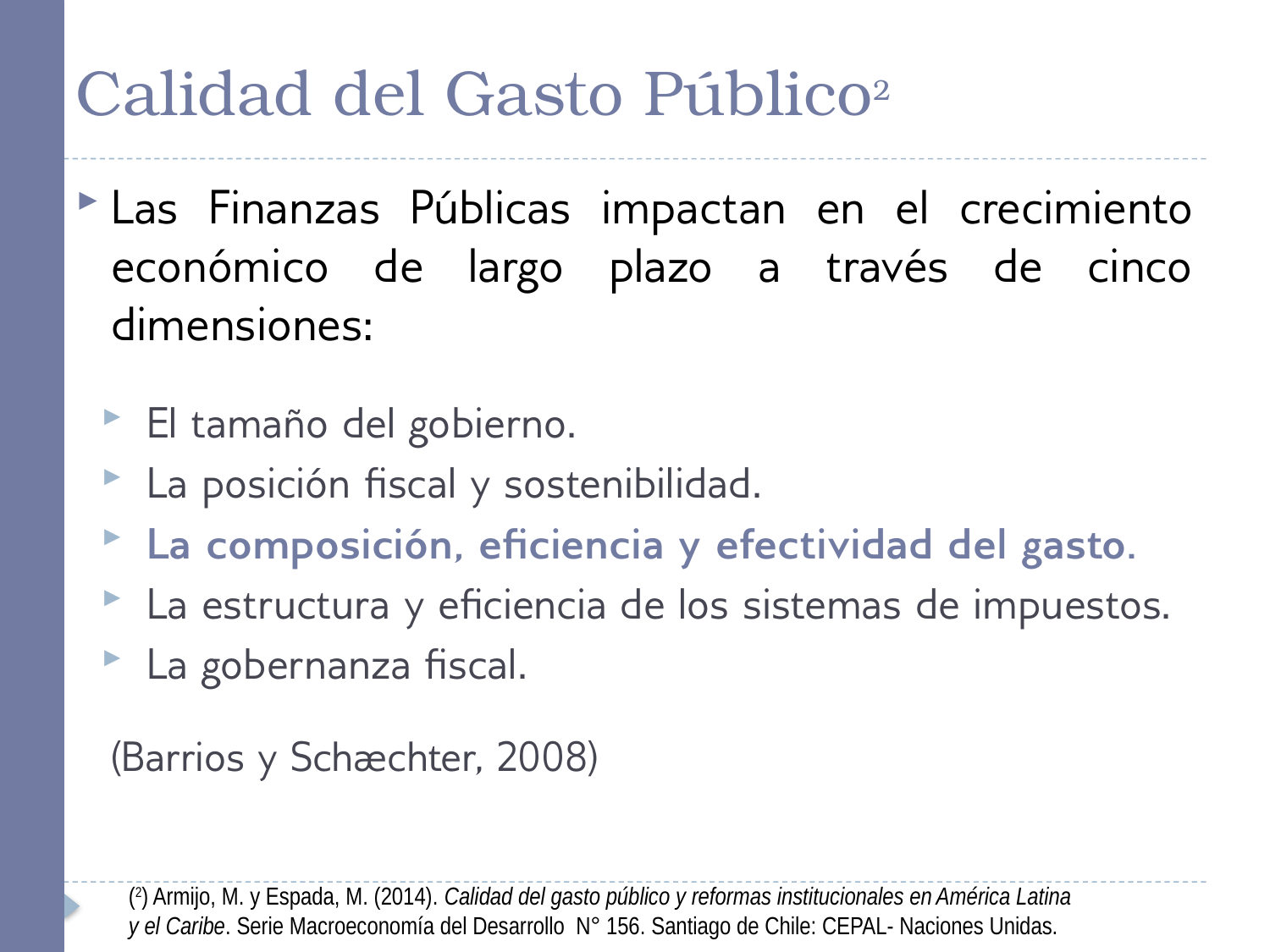

# Calidad del Gasto Público2
Las Finanzas Públicas impactan en el crecimiento económico de largo plazo a través de cinco dimensiones:

El tamaño del gobierno.
La posición fiscal y sostenibilidad.
La composición, eficiencia y efectividad del gasto.
La estructura y eficiencia de los sistemas de impuestos.
La gobernanza fiscal.

(Barrios y Schaechter, 2008)
(2) Armijo, M. y Espada, M. (2014). Calidad del gasto público y reformas institucionales en América Latina
y el Caribe. Serie Macroeconomía del Desarrollo  N° 156. Santiago de Chile: CEPAL- Naciones Unidas.